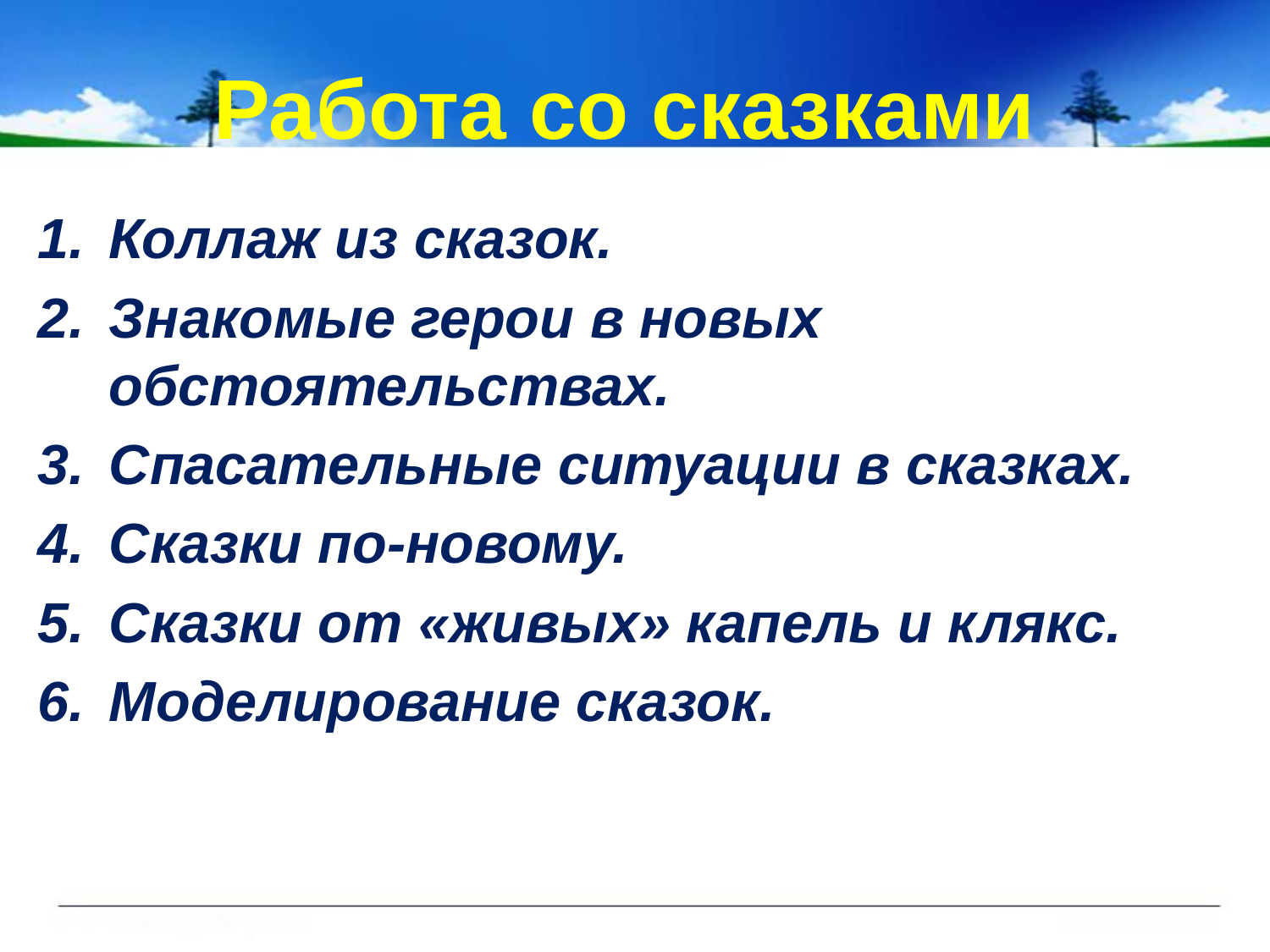

# Работа со сказками
Коллаж из сказок.
Знакомые герои в новых обстоятельствах.
Спасательные ситуации в сказках.
Сказки по-новому.
Сказки от «живых» капель и клякс.
Моделирование сказок.